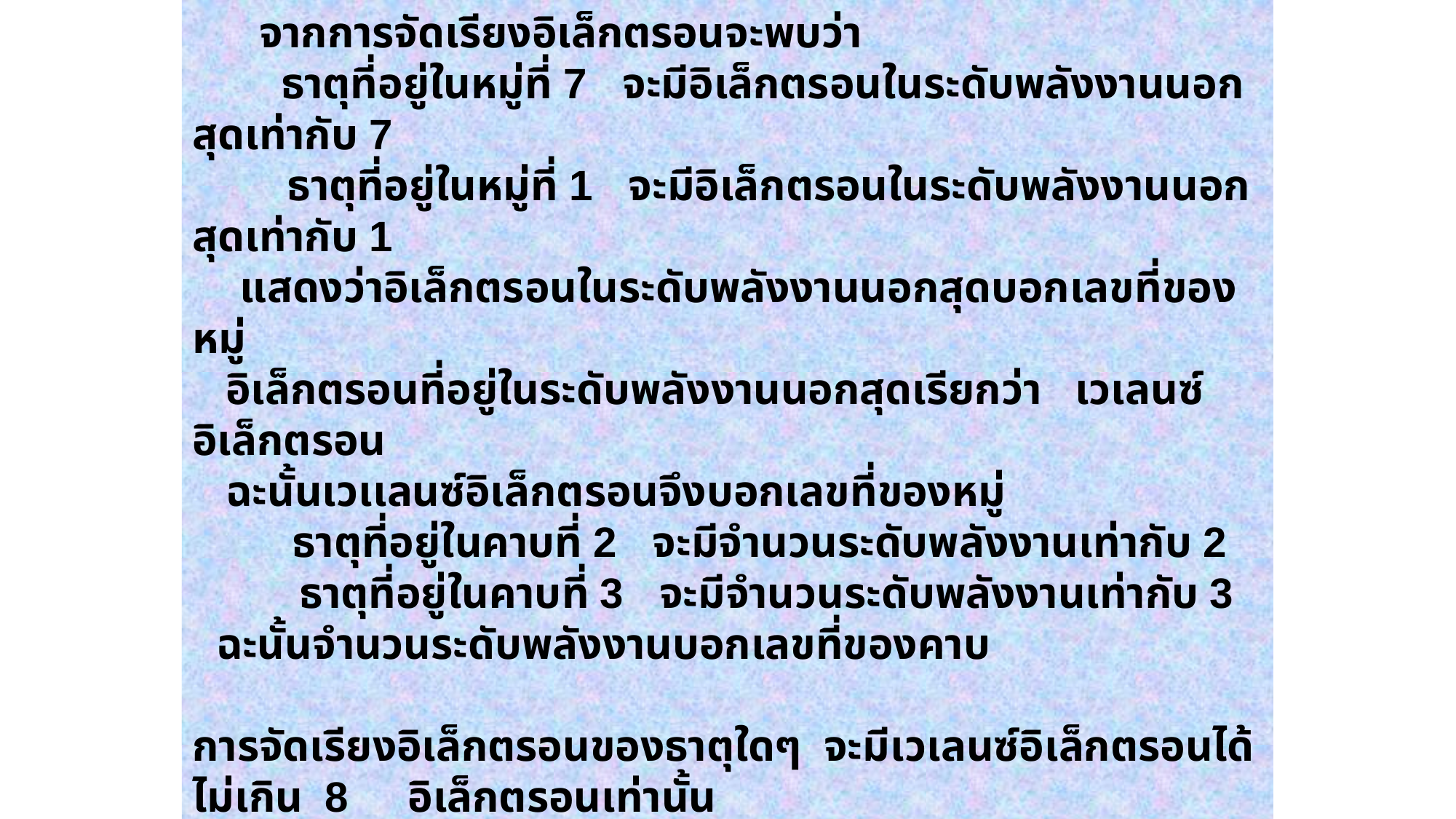

จากการจัดเรียงอิเล็กตรอนจะพบว่า
        ธาตุที่อยู่ในหมู่ที่ 7   จะมีอิเล็กตรอนในระดับพลังงานนอกสุดเท่ากับ 7
        ธาตุที่อยู่ในหมู่ที่ 1   จะมีอิเล็กตรอนในระดับพลังงานนอกสุดเท่ากับ 1
    แสดงว่าอิเล็กตรอนในระดับพลังงานนอกสุดบอกเลขที่ของหมู่
   อิเล็กตรอนที่อยู่ในระดับพลังงานนอกสุดเรียกว่า   เวเลนซ์อิเล็กตรอน
   ฉะนั้นเวเเลนซ์อิเล็กตรอนจึงบอกเลขที่ของหมู่
         ธาตุที่อยู่ในคาบที่ 2   จะมีจำนวนระดับพลังงานเท่ากับ 2
         ธาตุที่อยู่ในคาบที่ 3   จะมีจำนวนระดับพลังงานเท่ากับ 3
  ฉะนั้นจำนวนระดับพลังงานบอกเลขที่ของคาบ
การจัดเรียงอิเล็กตรอนของธาตุใดๆ  จะมีเวเลนซ์อิเล็กตรอนได้ไม่เกิน  8     อิเล็กตรอนเท่านั้น